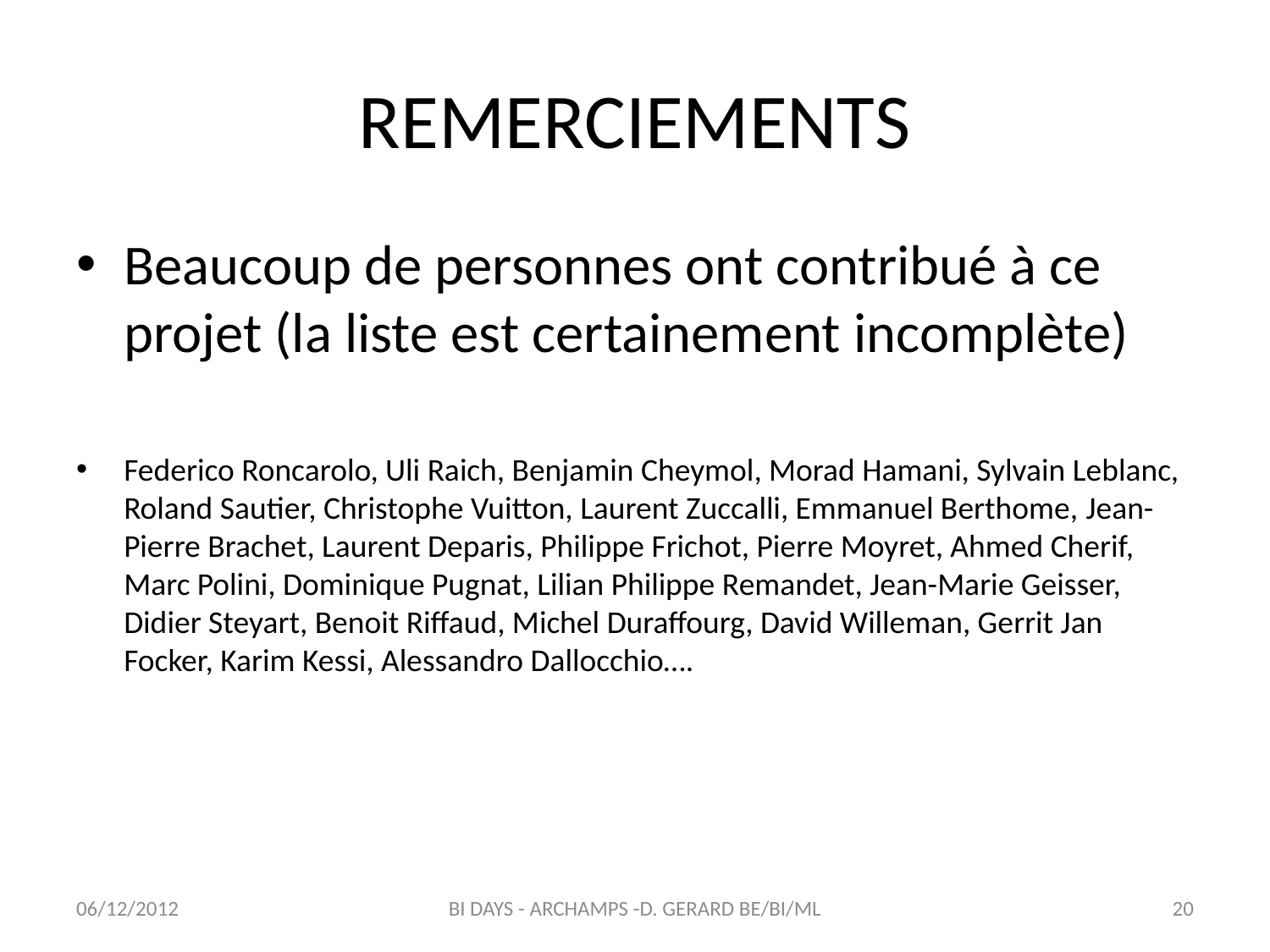

# REMERCIEMENTS
Beaucoup de personnes ont contribué à ce projet (la liste est certainement incomplète)

Federico Roncarolo, Uli Raich, Benjamin Cheymol, Morad Hamani, Sylvain Leblanc, Roland Sautier, Christophe Vuitton, Laurent Zuccalli, Emmanuel Berthome, Jean-Pierre Brachet, Laurent Deparis, Philippe Frichot, Pierre Moyret, Ahmed Cherif, Marc Polini, Dominique Pugnat, Lilian Philippe Remandet, Jean-Marie Geisser, Didier Steyart, Benoit Riffaud, Michel Duraffourg, David Willeman, Gerrit Jan Focker, Karim Kessi, Alessandro Dallocchio….
06/12/2012
BI DAYS - ARCHAMPS -D. GERARD BE/BI/ML
20